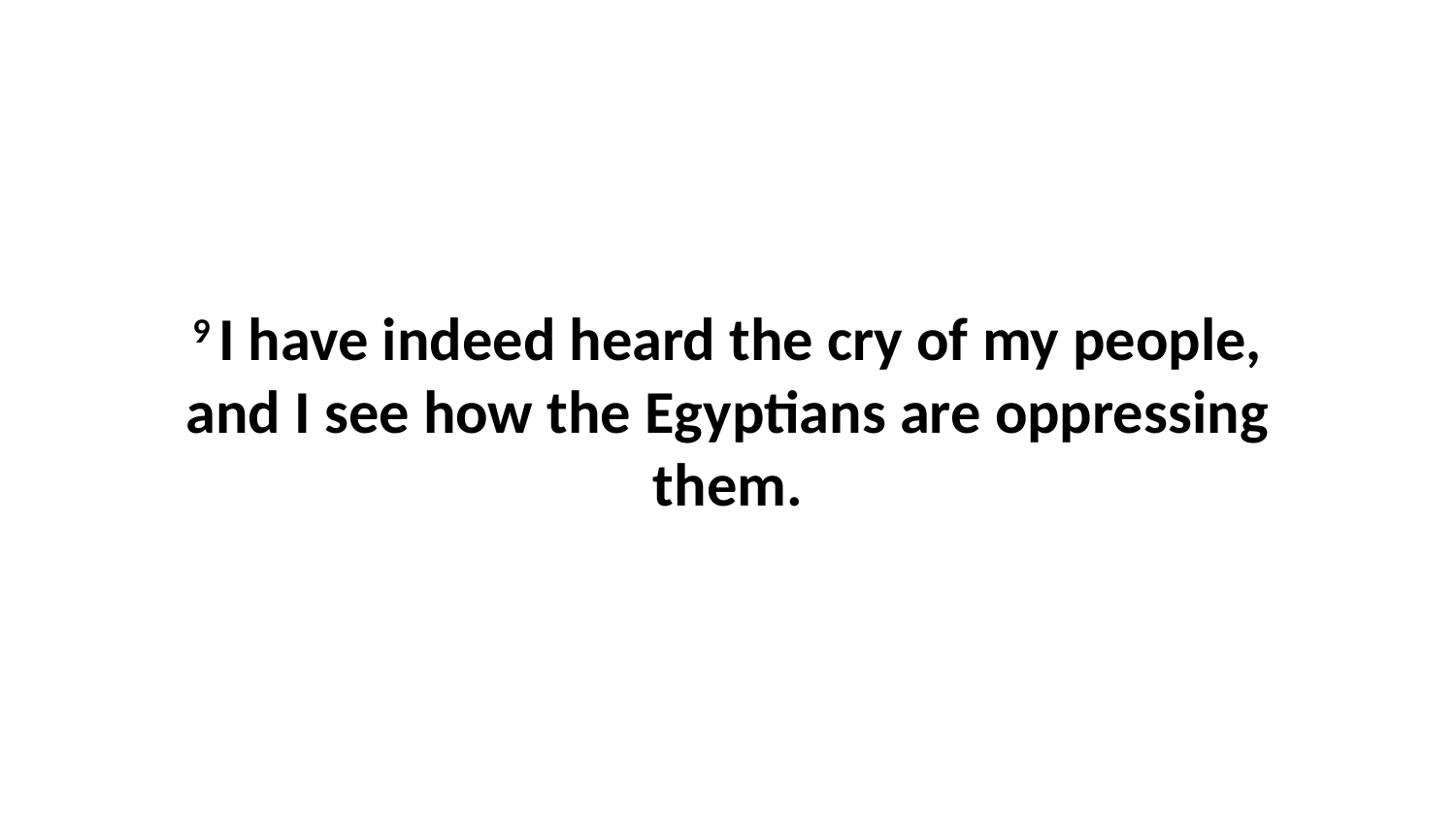

9 I have indeed heard the cry of my people, and I see how the Egyptians are oppressing them.